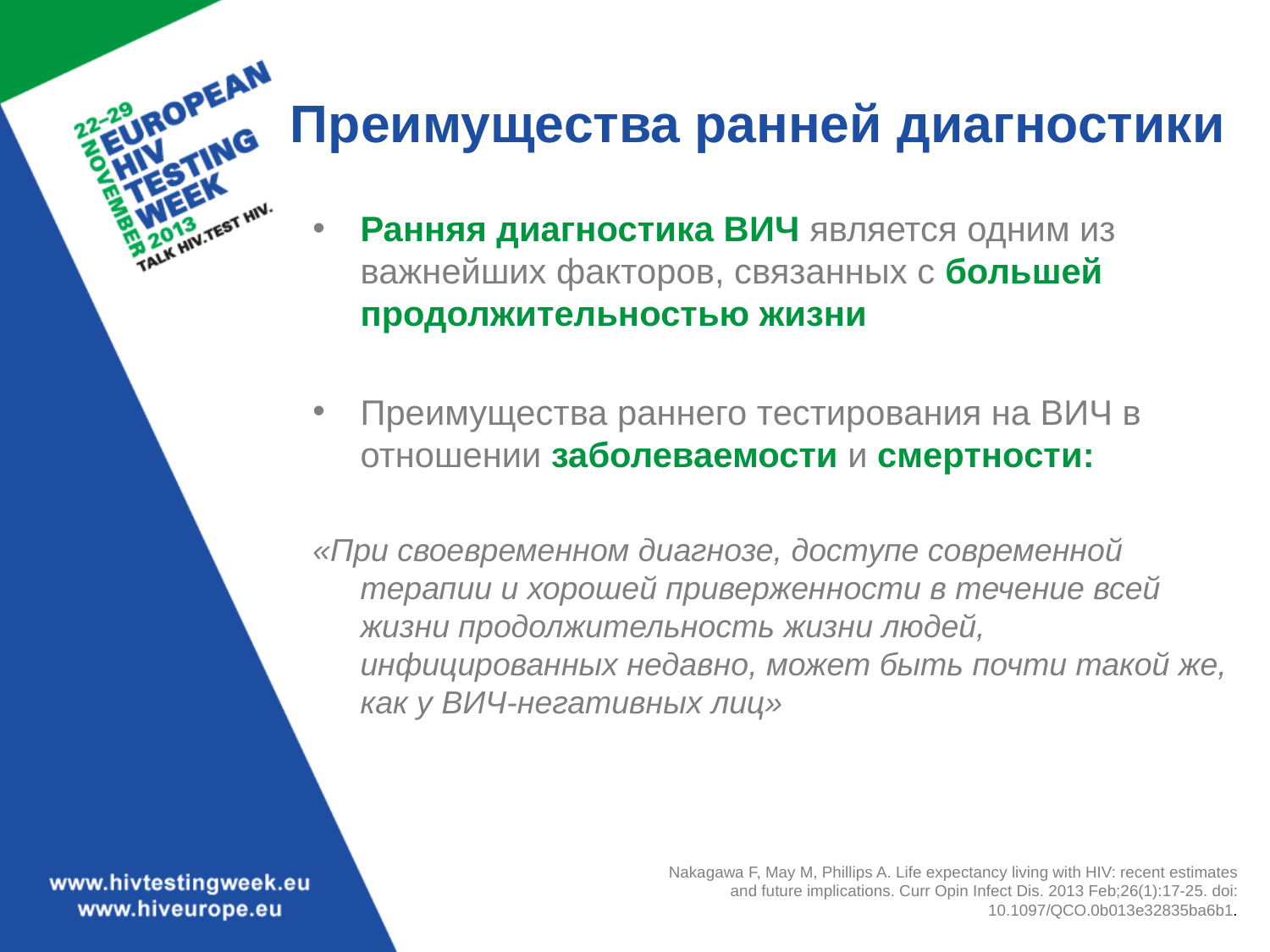

# Преимущества ранней диагностики

Ранняя диагностика ВИЧ является одним из важнейших факторов, связанных с большей продолжительностью жизни

Преимущества раннего тестирования на ВИЧ в отношении заболеваемости и смертности:

«При своевременном диагнозе, доступе современной терапии и хорошей приверженности в течение всей жизни продолжительность жизни людей, инфицированных недавно, может быть почти такой же, как у ВИЧ-негативных лиц»

Nakagawa F, May M, Phillips A. Life expectancy living with HIV: recent estimates and future implications. Curr Opin Infect Dis. 2013 Feb;26(1):17-25. doi: 10.1097/QCO.0b013e32835ba6b1.